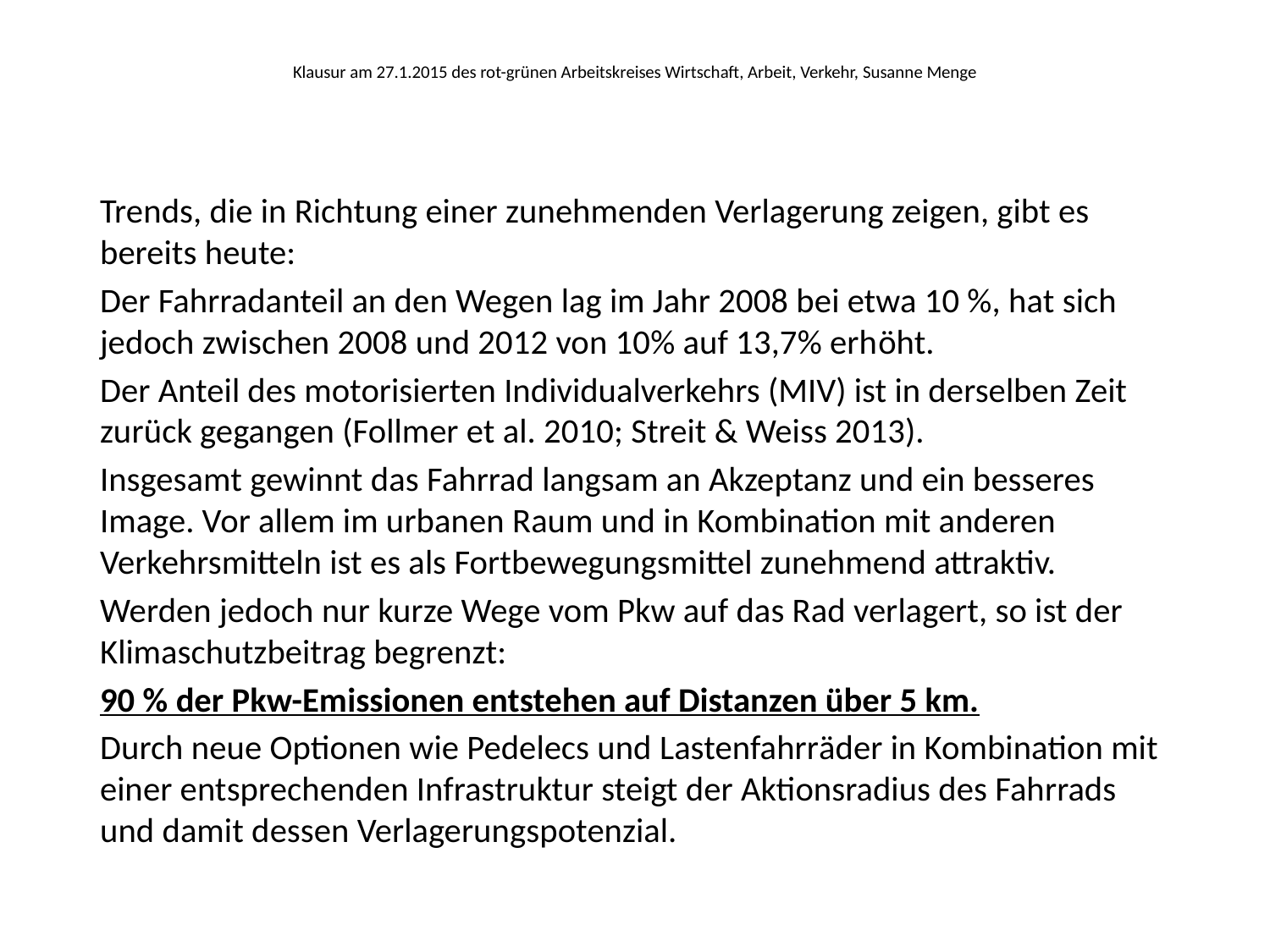

# Klausur am 27.1.2015 des rot-grünen Arbeitskreises Wirtschaft, Arbeit, Verkehr, Susanne Menge
Trends, die in Richtung einer zunehmenden Verlagerung zeigen, gibt es bereits heute:
Der Fahrradanteil an den Wegen lag im Jahr 2008 bei etwa 10 %, hat sich jedoch zwischen 2008 und 2012 von 10% auf 13,7% erhöht.
Der Anteil des motorisierten Individualverkehrs (MIV) ist in derselben Zeit zurück gegangen (Follmer et al. 2010; Streit & Weiss 2013).
Insgesamt gewinnt das Fahrrad langsam an Akzeptanz und ein besseres Image. Vor allem im urbanen Raum und in Kombination mit anderen Verkehrsmitteln ist es als Fortbewegungsmittel zunehmend attraktiv.
Werden jedoch nur kurze Wege vom Pkw auf das Rad verlagert, so ist der Klimaschutzbeitrag begrenzt:
90 % der Pkw-Emissionen entstehen auf Distanzen über 5 km.
Durch neue Optionen wie Pedelecs und Lastenfahrräder in Kombination mit einer entsprechenden Infrastruktur steigt der Aktionsradius des Fahrrads und damit dessen Verlagerungspotenzial.